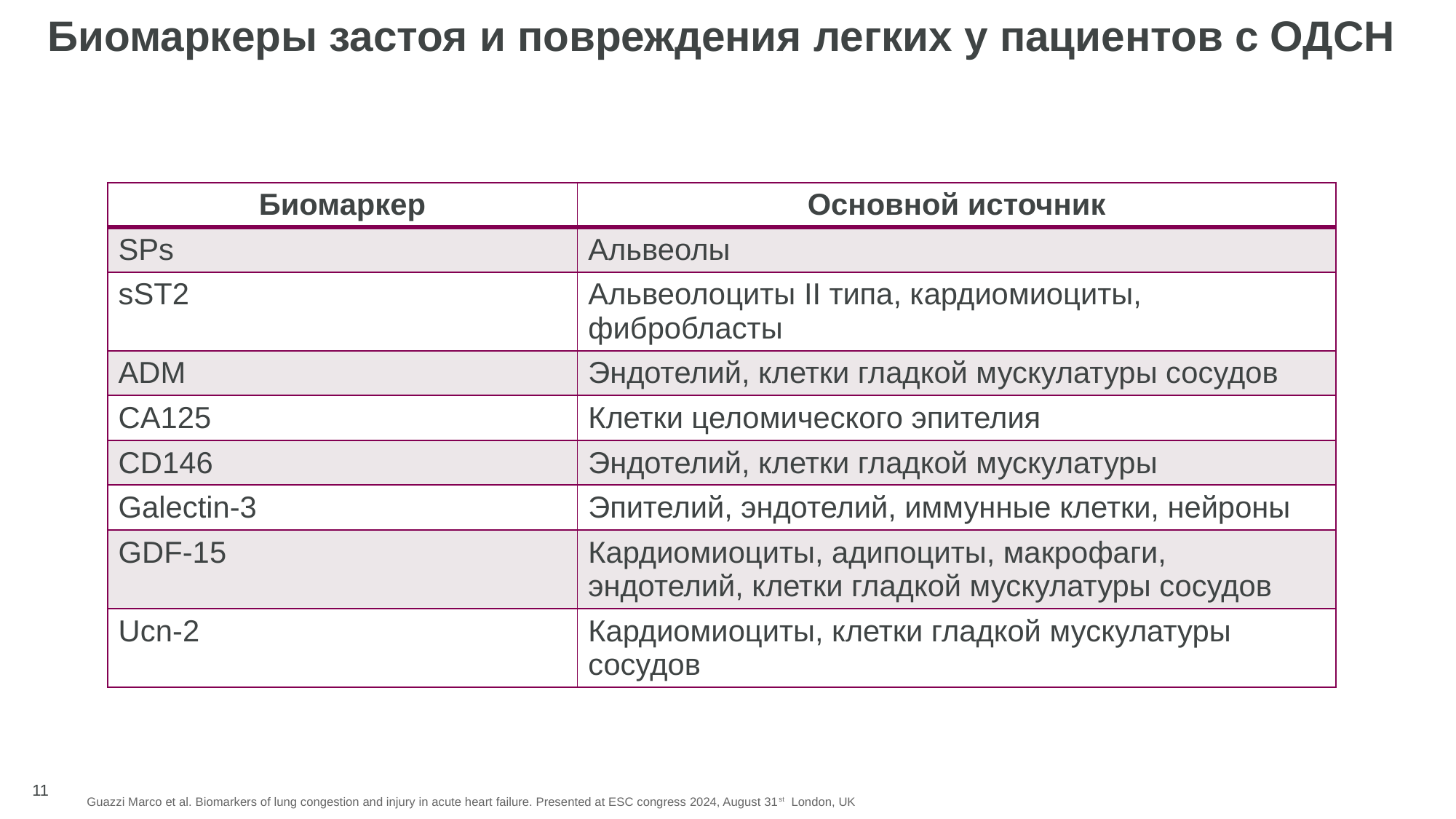

# Биомаркеры застоя и повреждения легких у пациентов с ОДСН

| Биомаркер | Основной источник |
| --- | --- |
| SPs | Альвеолы |
| sST2 | Альвеолоциты II типа, кардиомиоциты, фибробласты |
| ADM | Эндотелий, клетки гладкой мускулатуры сосудов |
| CA125 | Клетки целомического эпителия |
| CD146 | Эндотелий, клетки гладкой мускулатуры |
| Galectin-3 | Эпителий, эндотелий, иммунные клетки, нейроны |
| GDF-15 | Кардиомиоциты, адипоциты, макрофаги, эндотелий, клетки гладкой мускулатуры сосудов |
| Ucn-2 | Кардиомиоциты, клетки гладкой мускулатуры сосудов |
11
Guazzi Marco et al. Biomarkers of lung congestion and injury in acute heart failure. Presented at ESC congress 2024, August 31st  London, UK